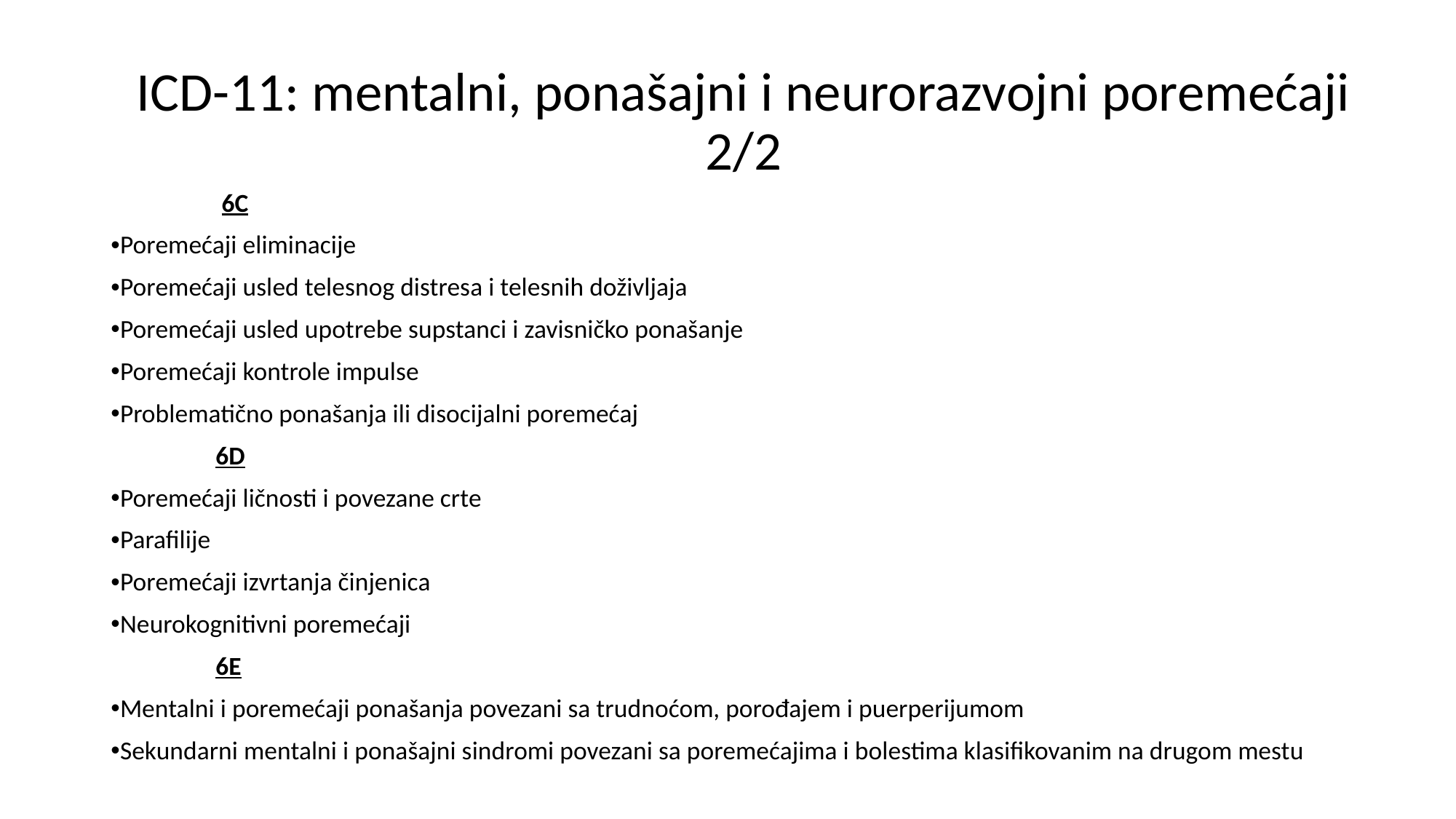

# ICD-11: mentalni, ponašajni i neurorazvojni poremećaji 2/2
                   6C
Poremećaji eliminacije
Poremećaji usled telesnog distresa i telesnih doživljaja
Poremećaji usled upotrebe supstanci i zavisničko ponašanje
Poremećaji kontrole impulse
Problematično ponašanja ili disocijalni poremećaj
                  6D
Poremećaji ličnosti i povezane crte
Parafilije
Poremećaji izvrtanja činjenica
Neurokognitivni poremećaji
                  6E
Mentalni i poremećaji ponašanja povezani sa trudnoćom, porođajem i puerperijumom
Sekundarni mentalni i ponašajni sindromi povezani sa poremećajima i bolestima klasifikovanim na drugom mestu